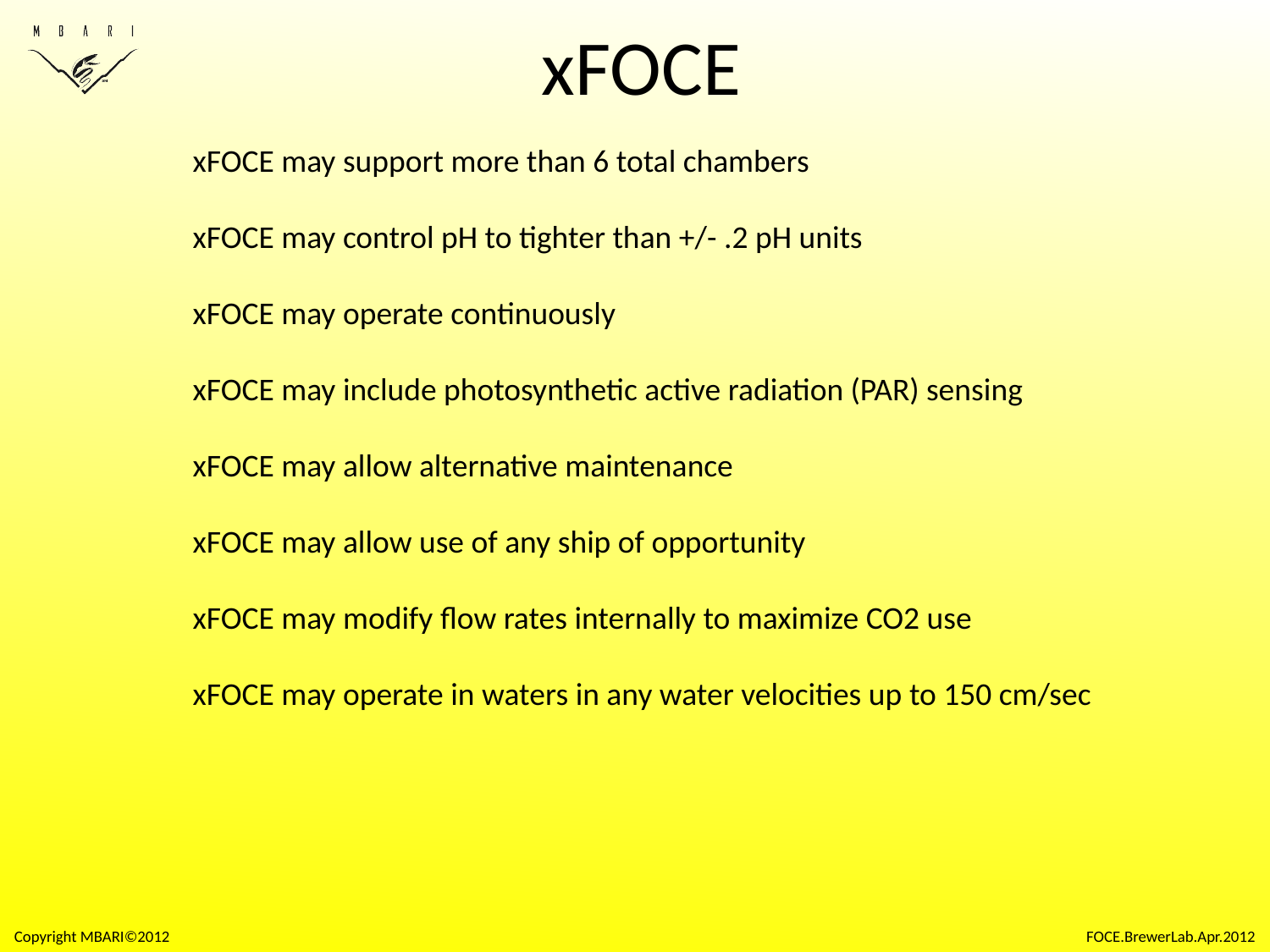

# xFOCE
xFOCE may support more than 6 total chambers

xFOCE may control pH to tighter than +/- .2 pH units

xFOCE may operate continuously

xFOCE may include photosynthetic active radiation (PAR) sensing

xFOCE may allow alternative maintenance

xFOCE may allow use of any ship of opportunity

xFOCE may modify flow rates internally to maximize CO2 use

xFOCE may operate in waters in any water velocities up to 150 cm/sec